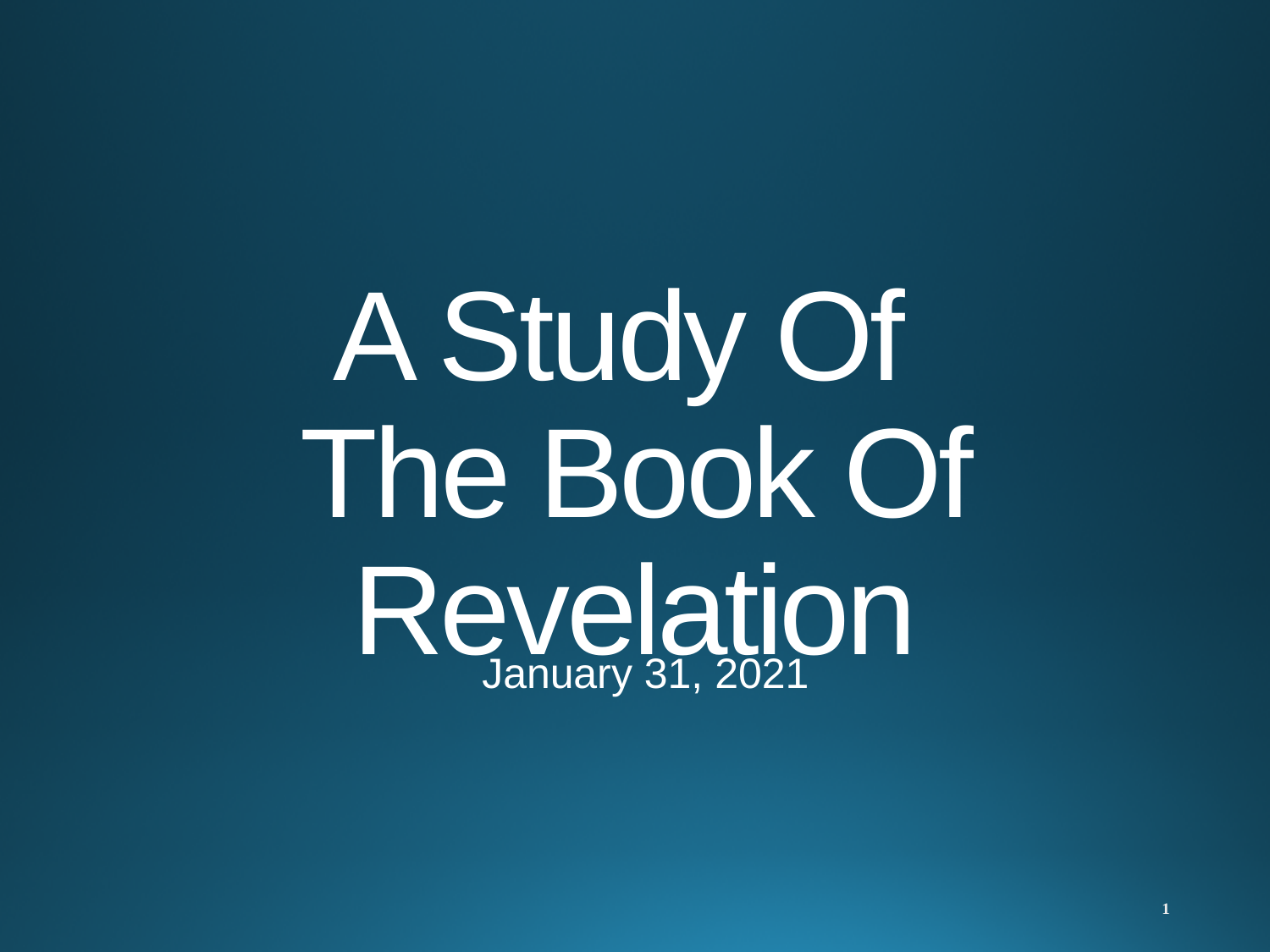

# A Study Of The Book Of Revelation
January 31, 2021
1